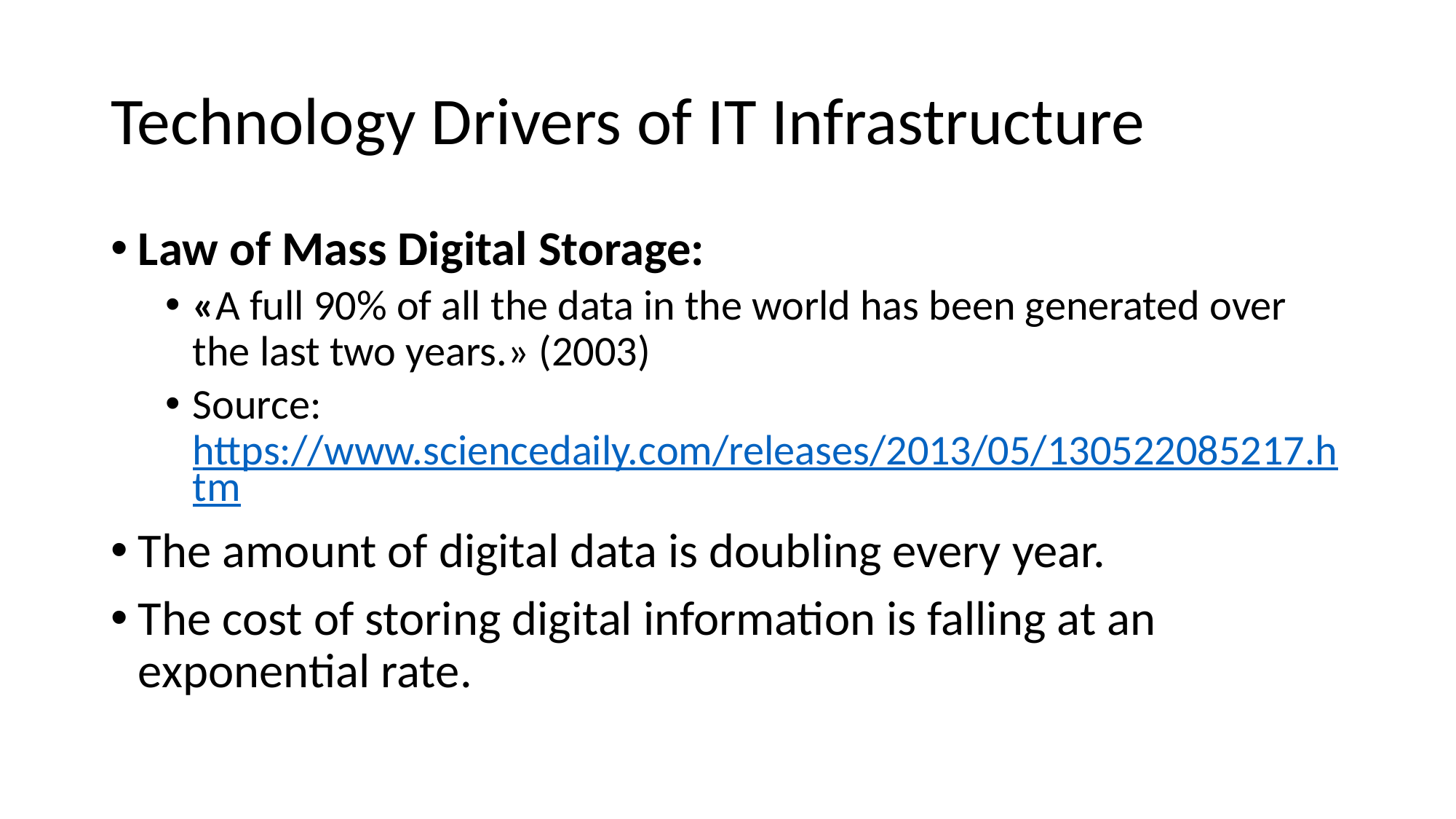

# Technology Drivers of IT Infrastructure
Law of Mass Digital Storage:
«A full 90% of all the data in the world has been generated over the last two years.» (2003)
Source: https://www.sciencedaily.com/releases/2013/05/130522085217.htm
The amount of digital data is doubling every year.
The cost of storing digital information is falling at an exponential rate.